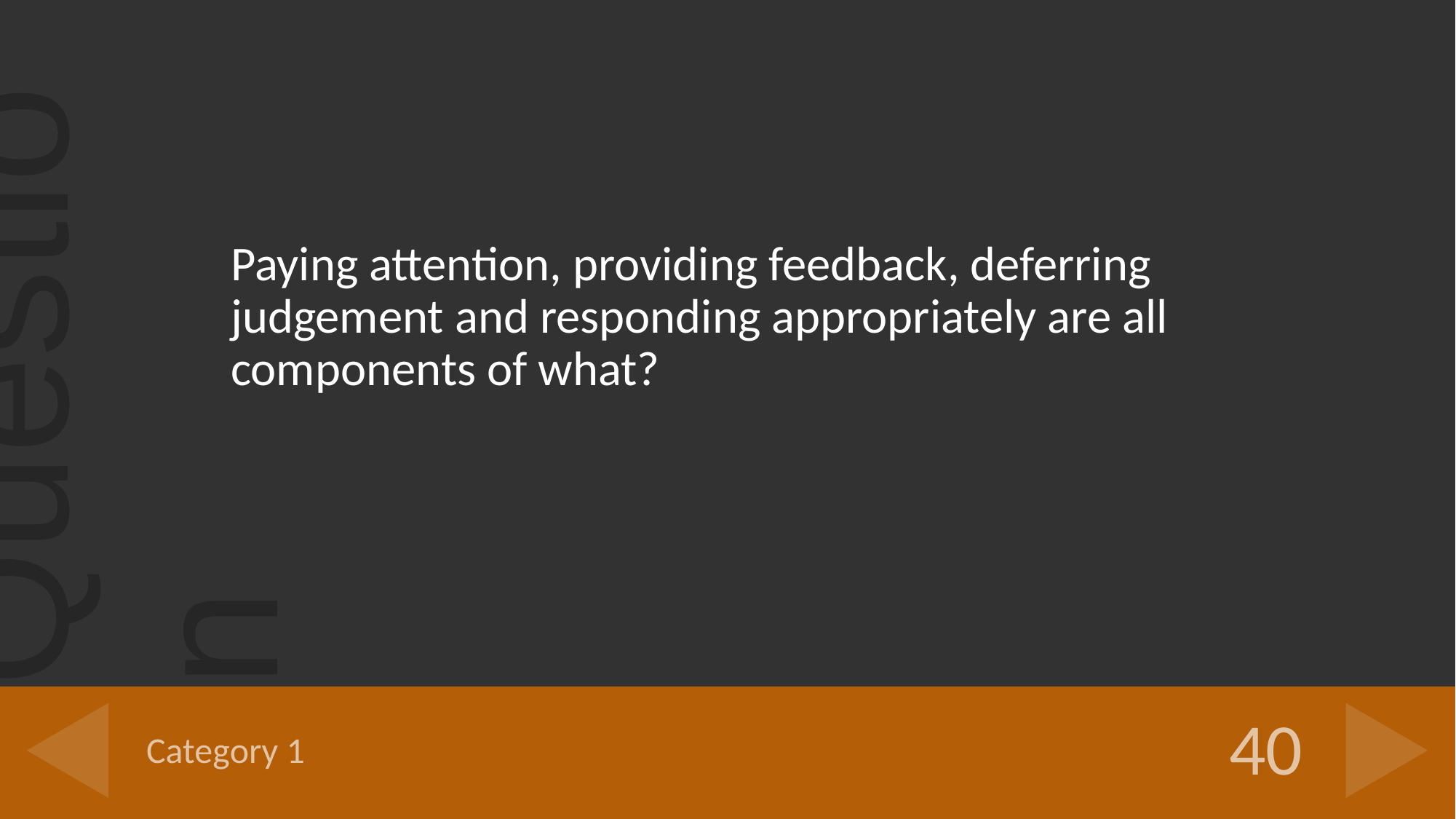

Paying attention, providing feedback, deferring judgement and responding appropriately are all components of what?

# Category 1
40